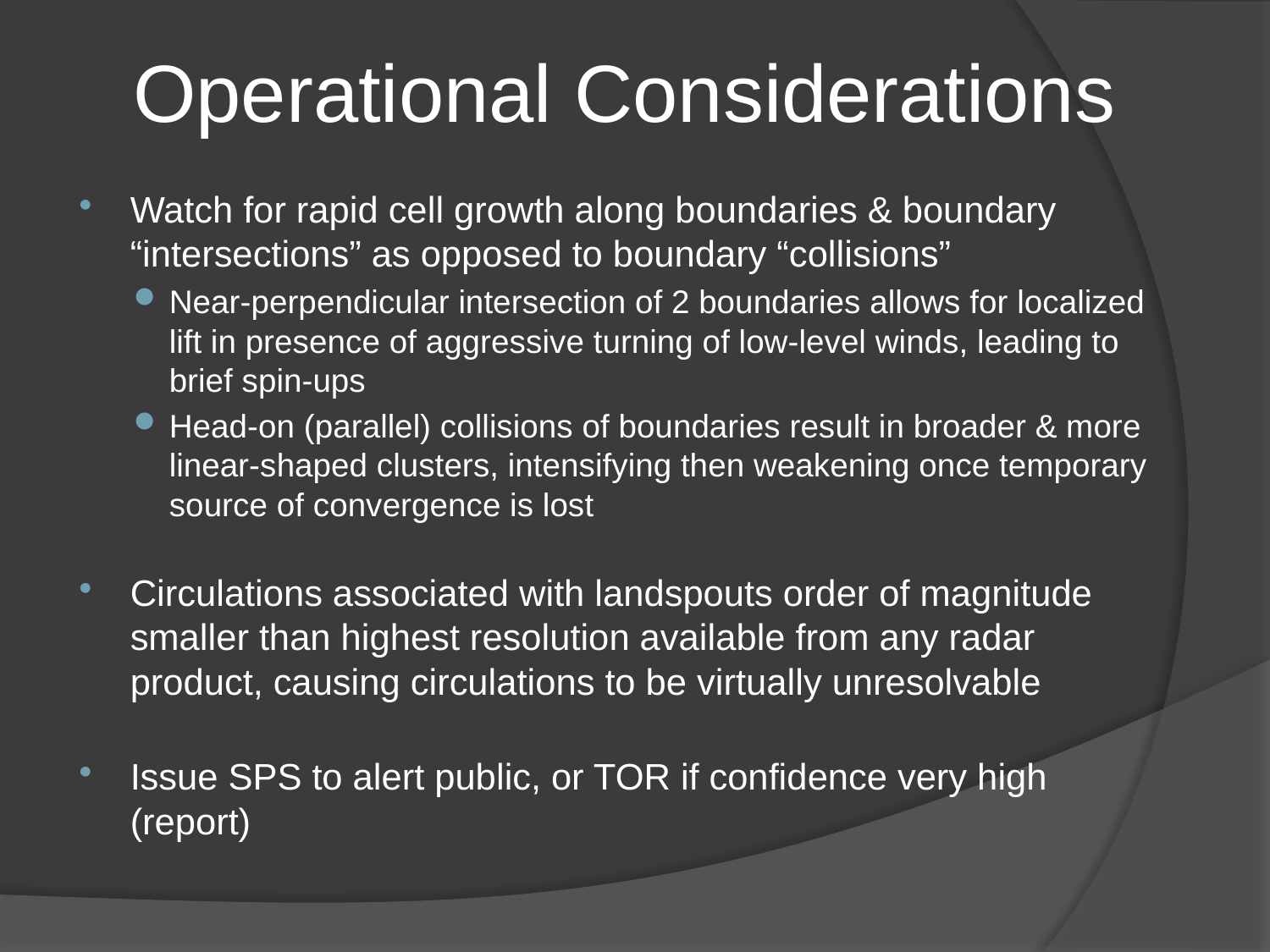

# Operational Considerations
Watch for rapid cell growth along boundaries & boundary “intersections” as opposed to boundary “collisions”
Near-perpendicular intersection of 2 boundaries allows for localized lift in presence of aggressive turning of low-level winds, leading to brief spin-ups
Head-on (parallel) collisions of boundaries result in broader & more linear-shaped clusters, intensifying then weakening once temporary source of convergence is lost
Circulations associated with landspouts order of magnitude smaller than highest resolution available from any radar product, causing circulations to be virtually unresolvable
Issue SPS to alert public, or TOR if confidence very high (report)